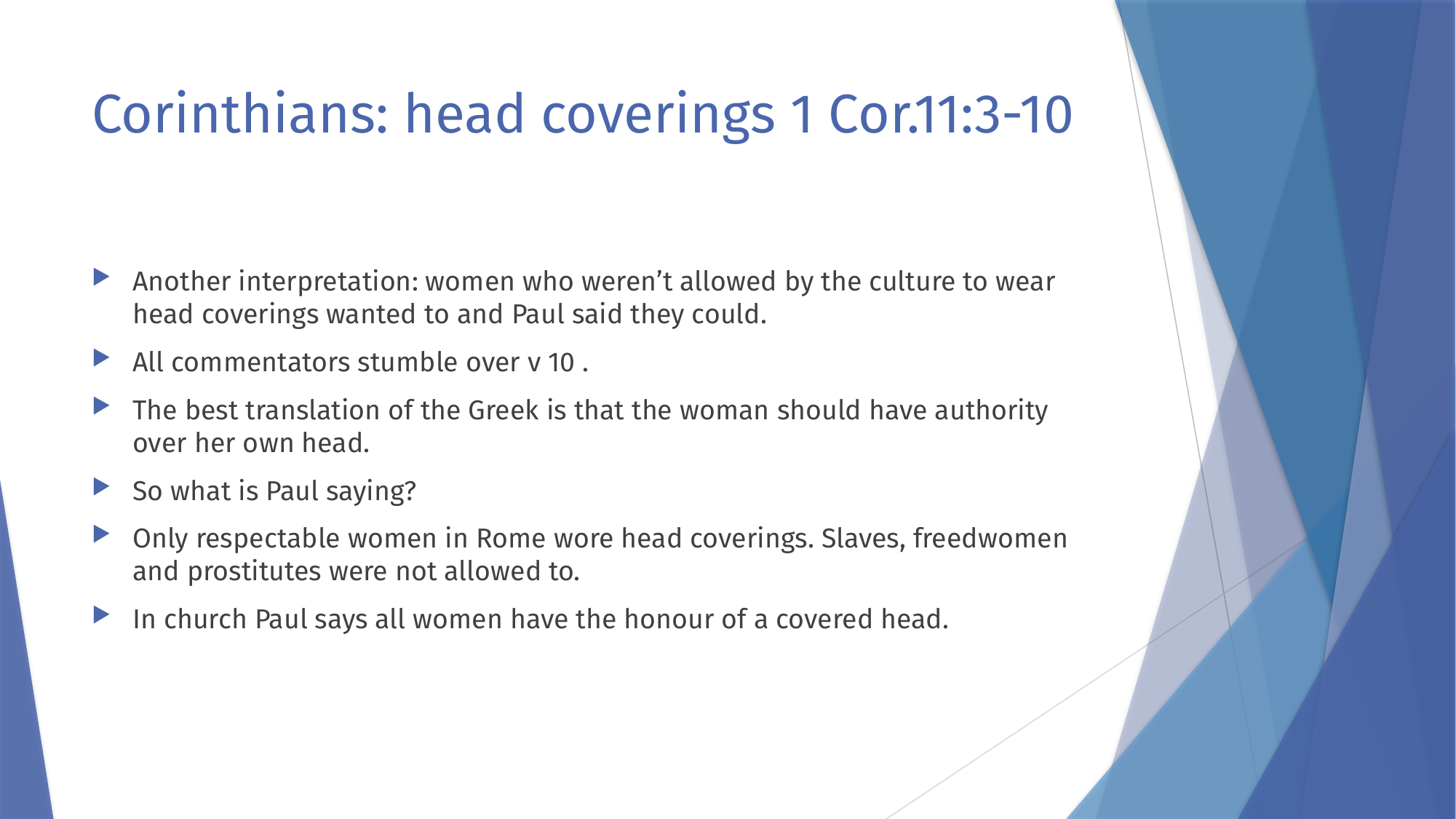

# Corinthians: head coverings 1 Cor.11:3-10
Another interpretation: women who weren’t allowed by the culture to wear head coverings wanted to and Paul said they could.
All commentators stumble over v 10 .
The best translation of the Greek is that the woman should have authority over her own head.
So what is Paul saying?
Only respectable women in Rome wore head coverings. Slaves, freedwomen and prostitutes were not allowed to.
In church Paul says all women have the honour of a covered head.